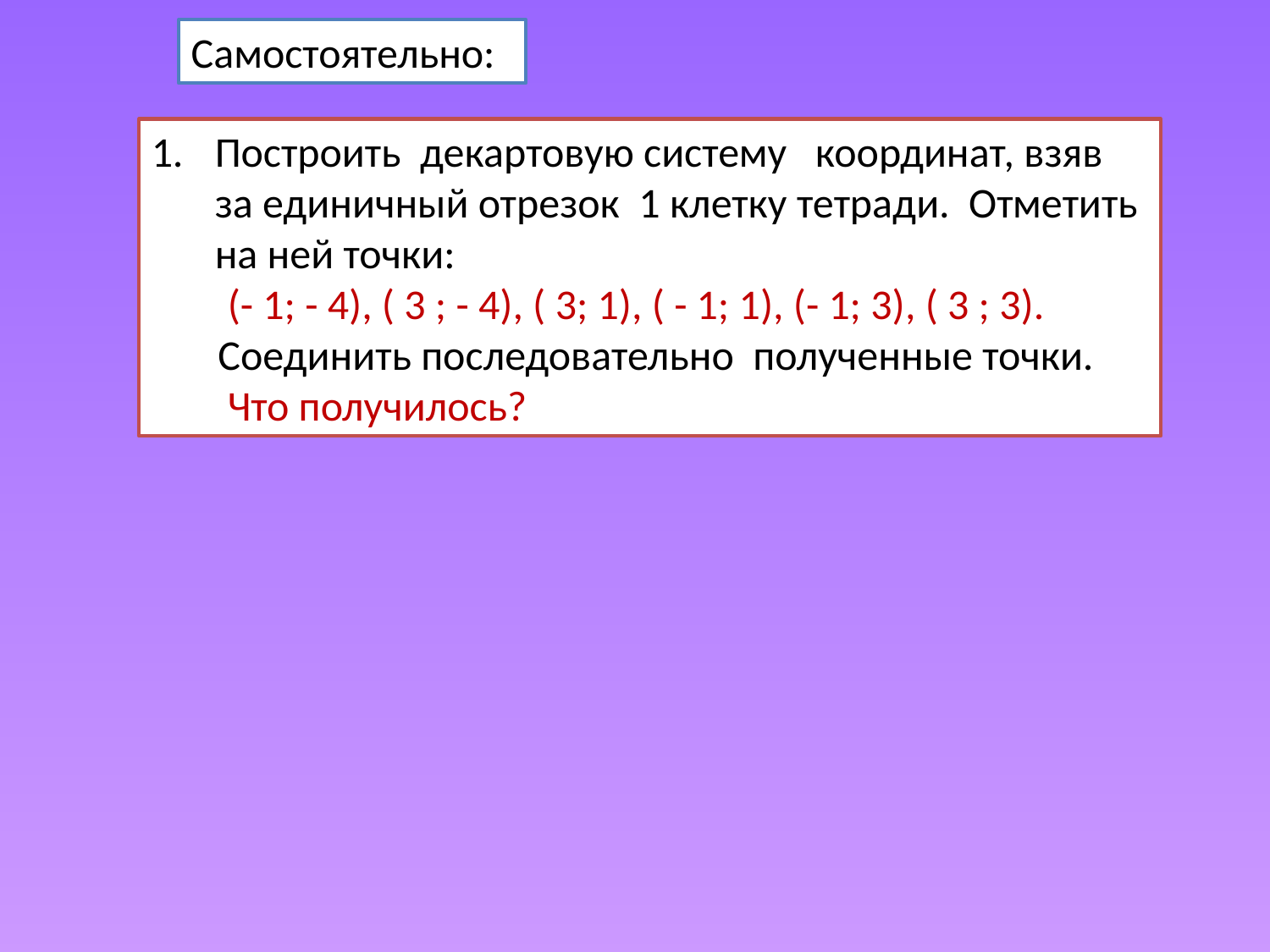

Самостоятельно:
Построить  декартовую систему   координат, взяв за единичный отрезок  1 клетку тетради.  Отметить  на ней точки:
        (- 1; - 4), ( 3 ; - 4), ( 3; 1), ( - 1; 1), (- 1; 3), ( 3 ; 3).
       Соединить последовательно  полученные точки.
        Что получилось?